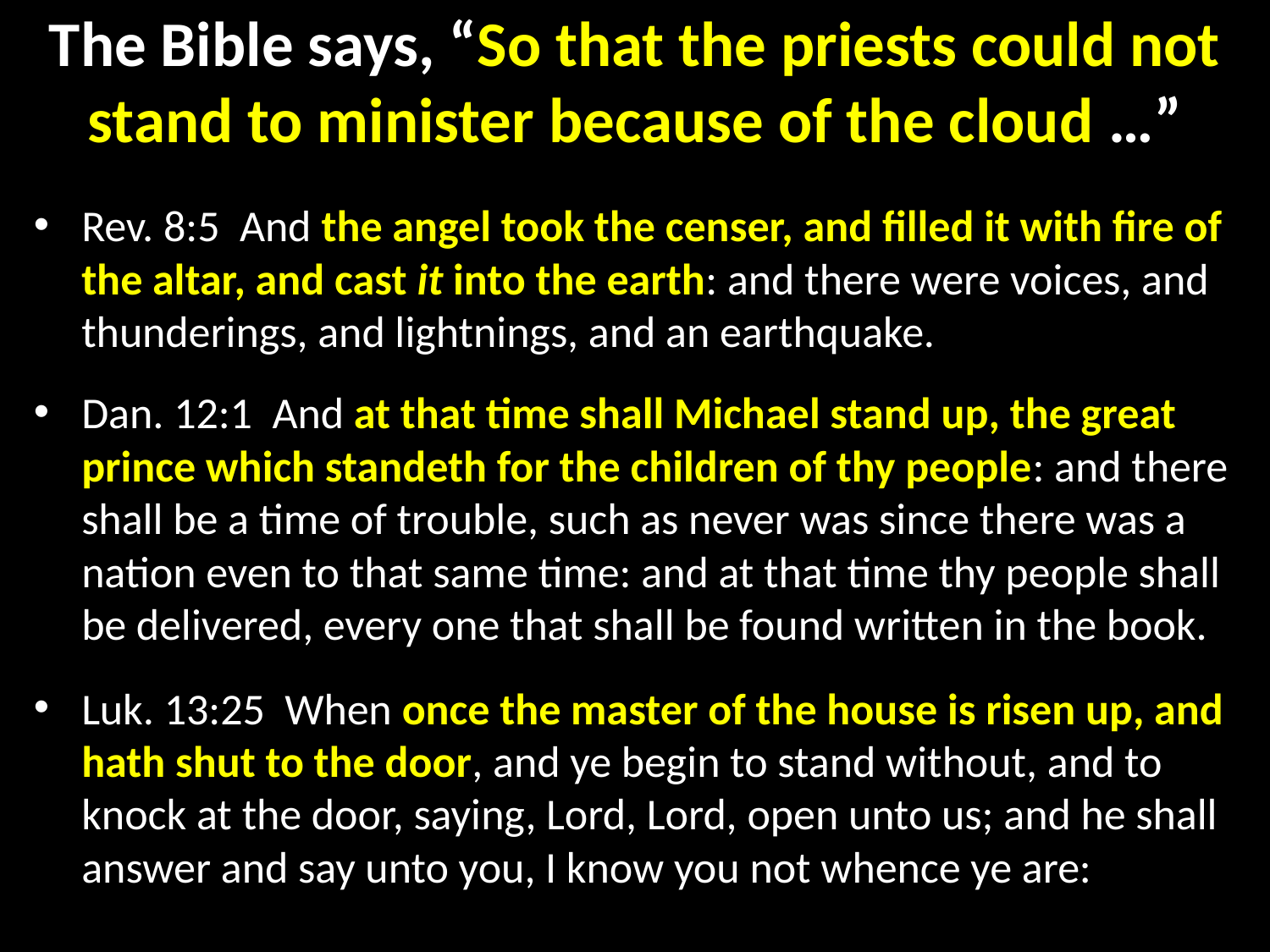

# The Bible says, “So that the priests could not stand to minister because of the cloud …”
Rev. 8:5  And the angel took the censer, and filled it with fire of the altar, and cast it into the earth: and there were voices, and thunderings, and lightnings, and an earthquake.

Dan. 12:1  And at that time shall Michael stand up, the great prince which standeth for the children of thy people: and there shall be a time of trouble, such as never was since there was a nation even to that same time: and at that time thy people shall be delivered, every one that shall be found written in the book.

Luk. 13:25  When once the master of the house is risen up, and hath shut to the door, and ye begin to stand without, and to knock at the door, saying, Lord, Lord, open unto us; and he shall answer and say unto you, I know you not whence ye are: